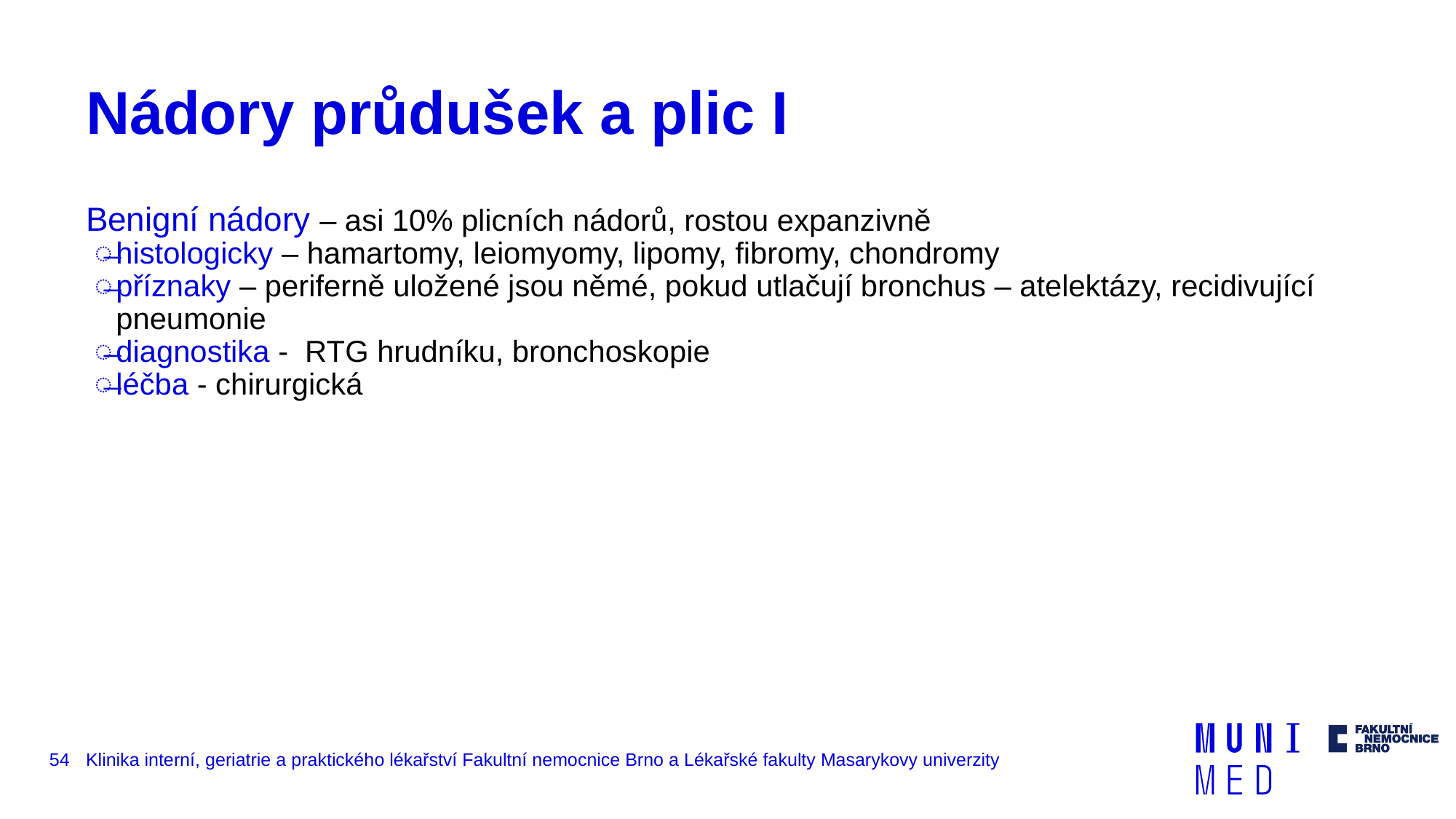

# Nádory průdušek a plic I
Benigní nádory – asi 10% plicních nádorů, rostou expanzivně
histologicky – hamartomy, leiomyomy, lipomy, fibromy, chondromy
příznaky – periferně uložené jsou němé, pokud utlačují bronchus – atelektázy, recidivující pneumonie
diagnostika -  RTG hrudníku, bronchoskopie
léčba - chirurgická
54
Klinika interní, geriatrie a praktického lékařství Fakultní nemocnice Brno a Lékařské fakulty Masarykovy univerzity